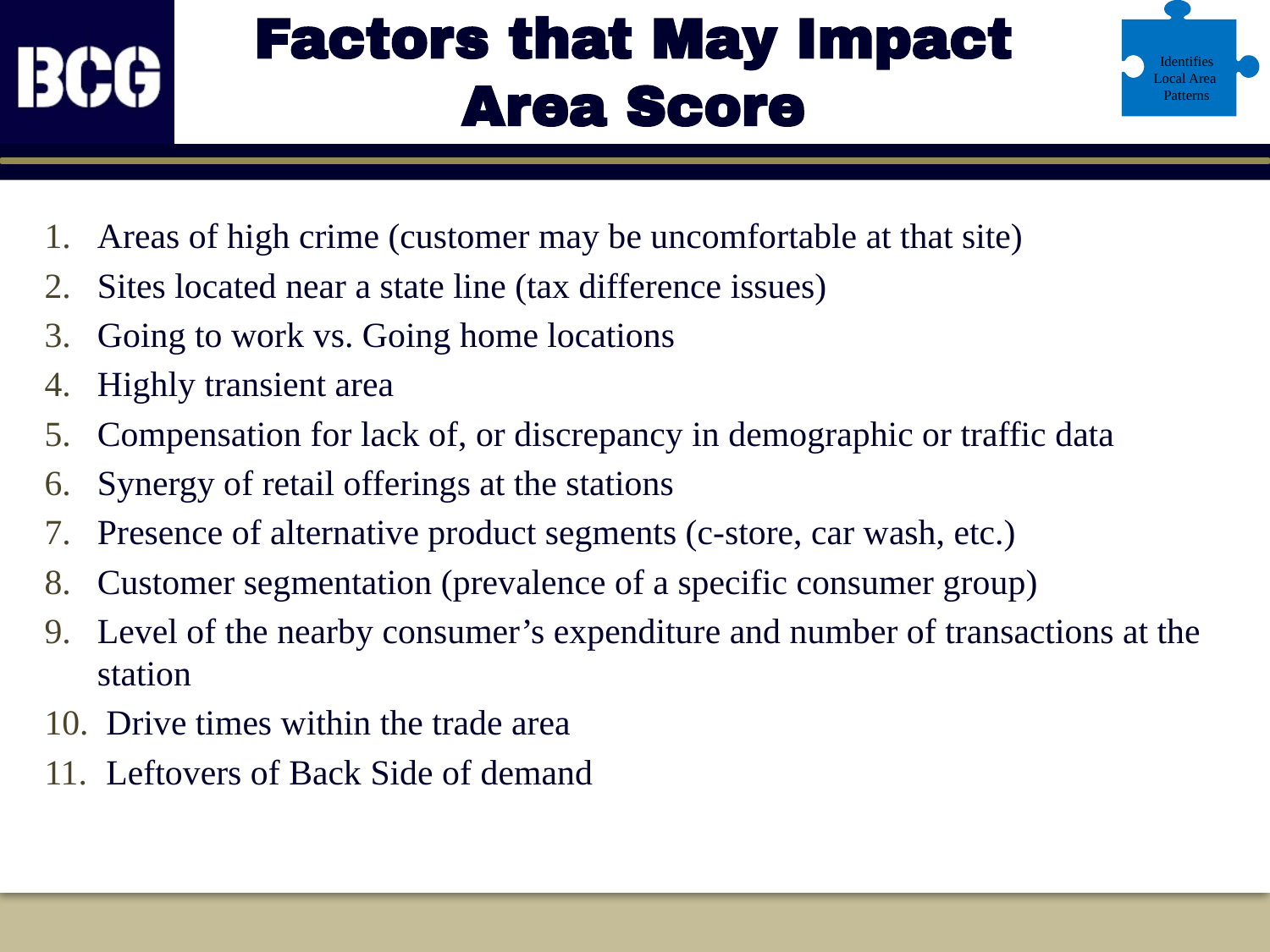

Identifies
Local Area
Patterns
# Factors that May Impact Area Score
Areas of high crime (customer may be uncomfortable at that site)
Sites located near a state line (tax difference issues)
Going to work vs. Going home locations
Highly transient area
Compensation for lack of, or discrepancy in demographic or traffic data
Synergy of retail offerings at the stations
Presence of alternative product segments (c-store, car wash, etc.)
Customer segmentation (prevalence of a specific consumer group)
Level of the nearby consumer’s expenditure and number of transactions at the station
 Drive times within the trade area
 Leftovers of Back Side of demand